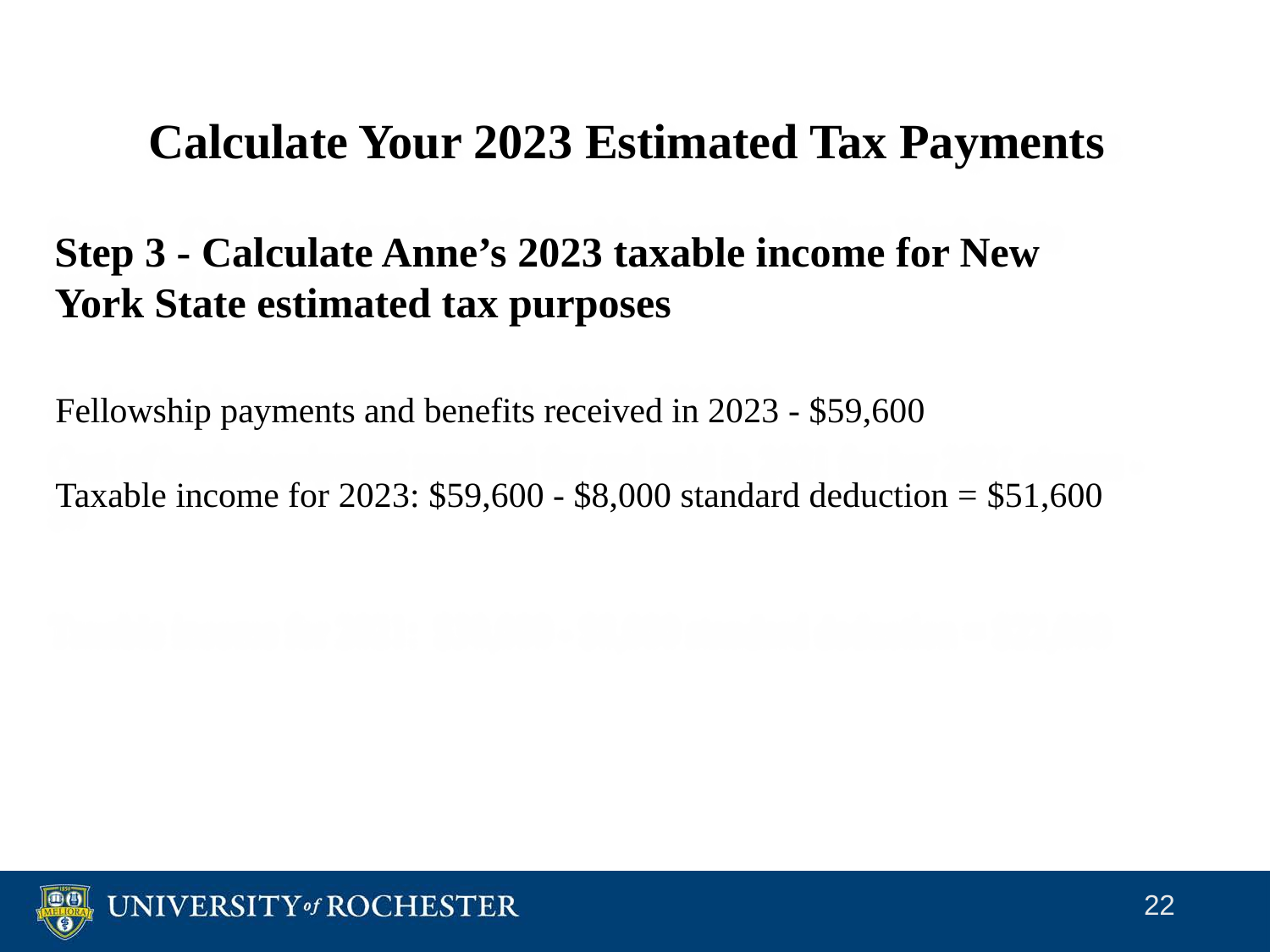

# Calculate Your 2023 Estimated Tax Payments

Step 3 - Calculate Anne’s 2023 taxable income for New York State estimated tax purposes

Fellowship payments and benefits received in 2023 - $59,600

Taxable income for 2023: $59,600 - $8,000 standard deduction = $51,600

22